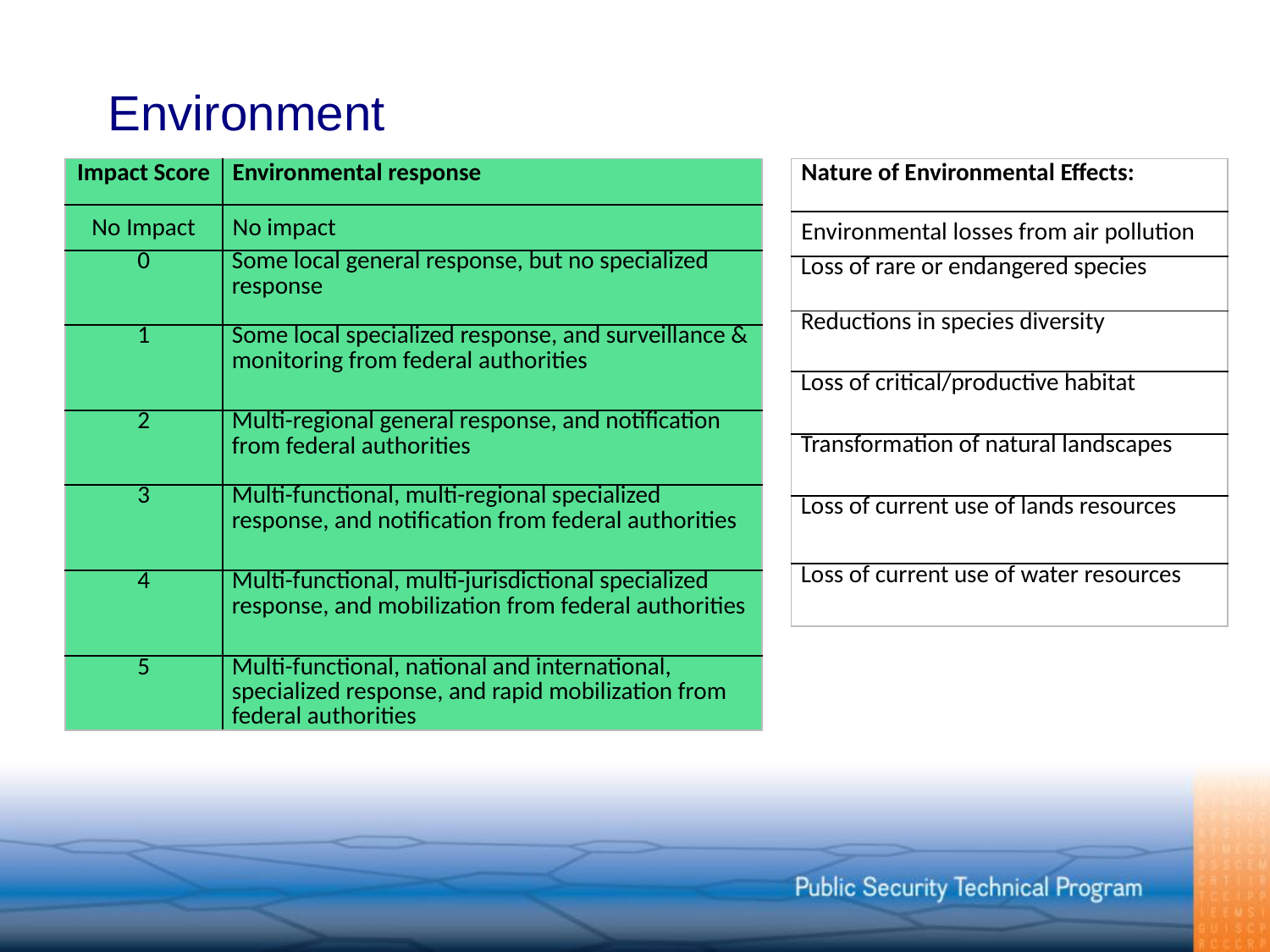

# Environment
| Impact Score | Environmental response |
| --- | --- |
| No Impact | No impact |
| 0 | Some local general response, but no specialized response |
| 1 | Some local specialized response, and surveillance & monitoring from federal authorities |
| 2 | Multi-regional general response, and notification from federal authorities |
| 3 | Multi-functional, multi-regional specialized response, and notification from federal authorities |
| 4 | Multi-functional, multi-jurisdictional specialized response, and mobilization from federal authorities |
| 5 | Multi-functional, national and international, specialized response, and rapid mobilization from federal authorities |
| Nature of Environmental Effects: |
| --- |
| Environmental losses from air pollution |
| Loss of rare or endangered species |
| Reductions in species diversity |
| Loss of critical/productive habitat |
| Transformation of natural landscapes |
| Loss of current use of lands resources |
| Loss of current use of water resources |